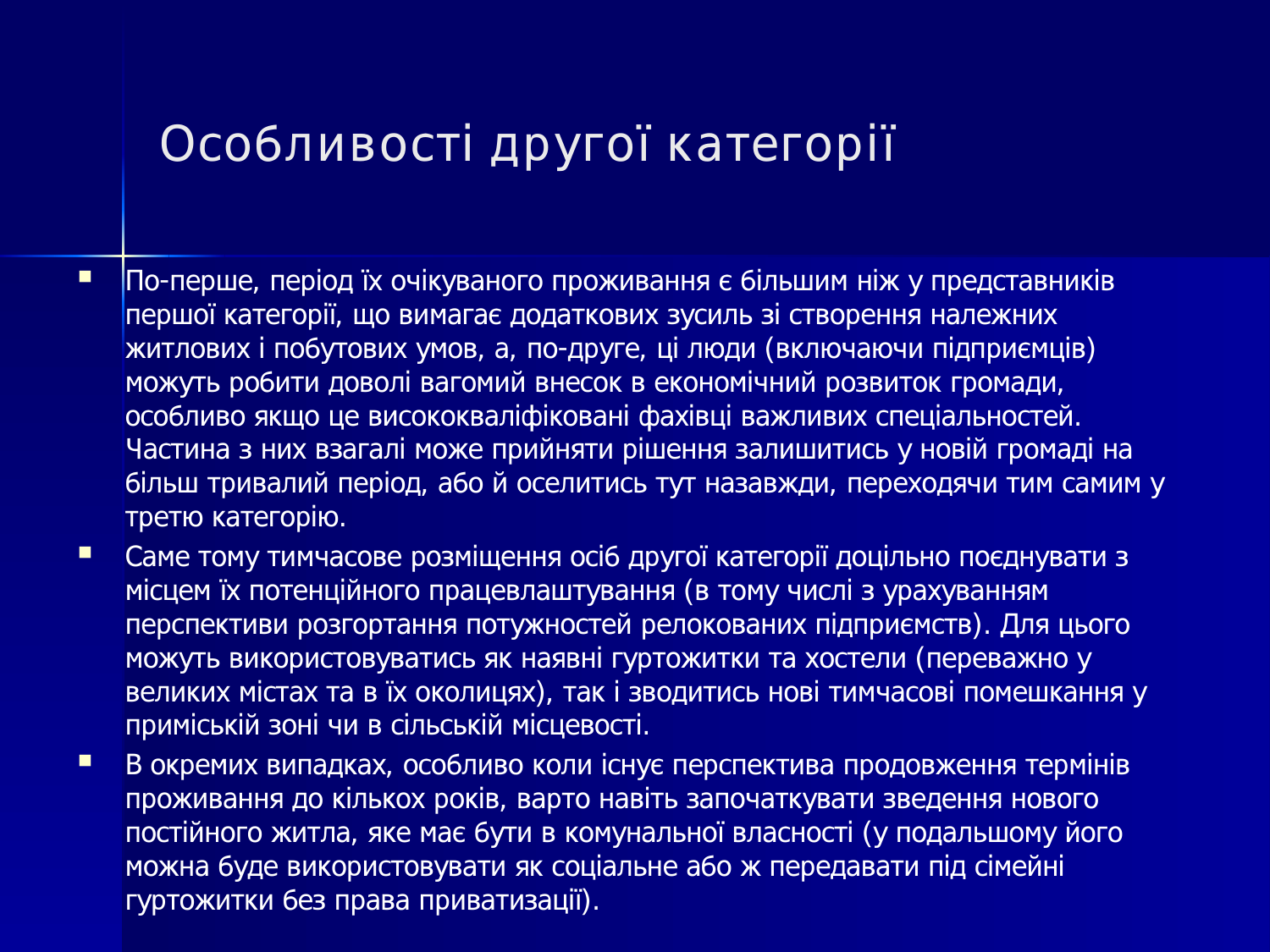

# Особливості другої категорії
По-перше, період їх очікуваного проживання є більшим ніж у представників першої категорії, що вимагає додаткових зусиль зі створення належних житлових і побутових умов, а, по-друге, ці люди (включаючи підприємців) можуть робити доволі вагомий внесок в економічний розвиток громади, особливо якщо це висококваліфіковані фахівці важливих спеціальностей. Частина з них взагалі може прийняти рішення залишитись у новій громаді на більш тривалий період, або й оселитись тут назавжди, переходячи тим самим у третю категорію.
Саме тому тимчасове розміщення осіб другої категорії доцільно поєднувати з місцем їх потенційного працевлаштування (в тому числі з урахуванням перспективи розгортання потужностей релокованих підприємств). Для цього можуть використовуватись як наявні гуртожитки та хостели (переважно у великих містах та в їх околицях), так і зводитись нові тимчасові помешкання у приміській зоні чи в сільській місцевості.
В окремих випадках, особливо коли існує перспектива продовження термінів проживання до кількох років, варто навіть започаткувати зведення нового постійного житла, яке має бути в комунальної власності (у подальшому його можна буде використовувати як соціальне або ж передавати під сімейні гуртожитки без права приватизації).